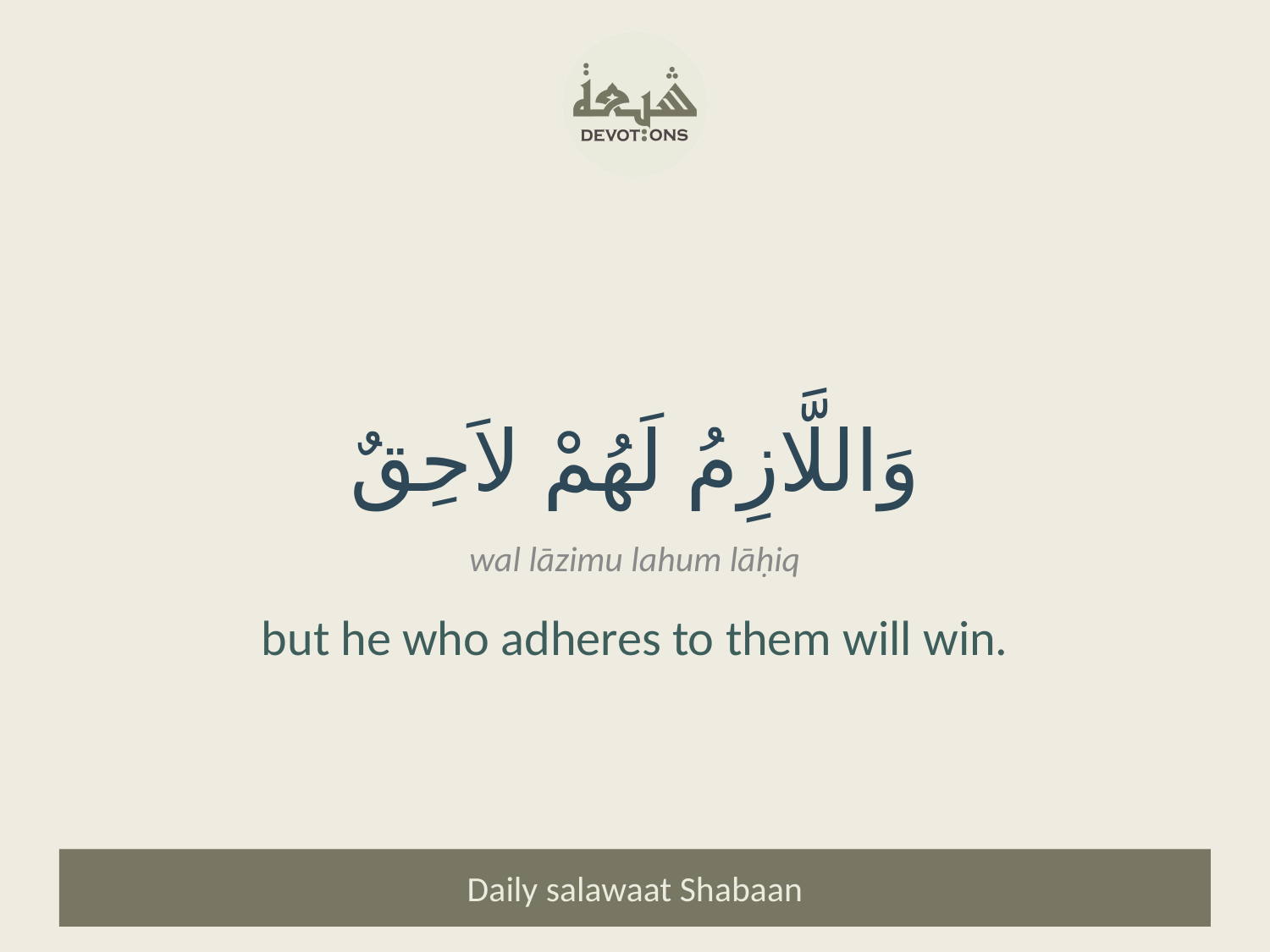

وَاللَّازِمُ لَهُمْ لاَحِقٌ
wal lāzimu lahum lāḥiq
but he who adheres to them will win.
Daily salawaat Shabaan